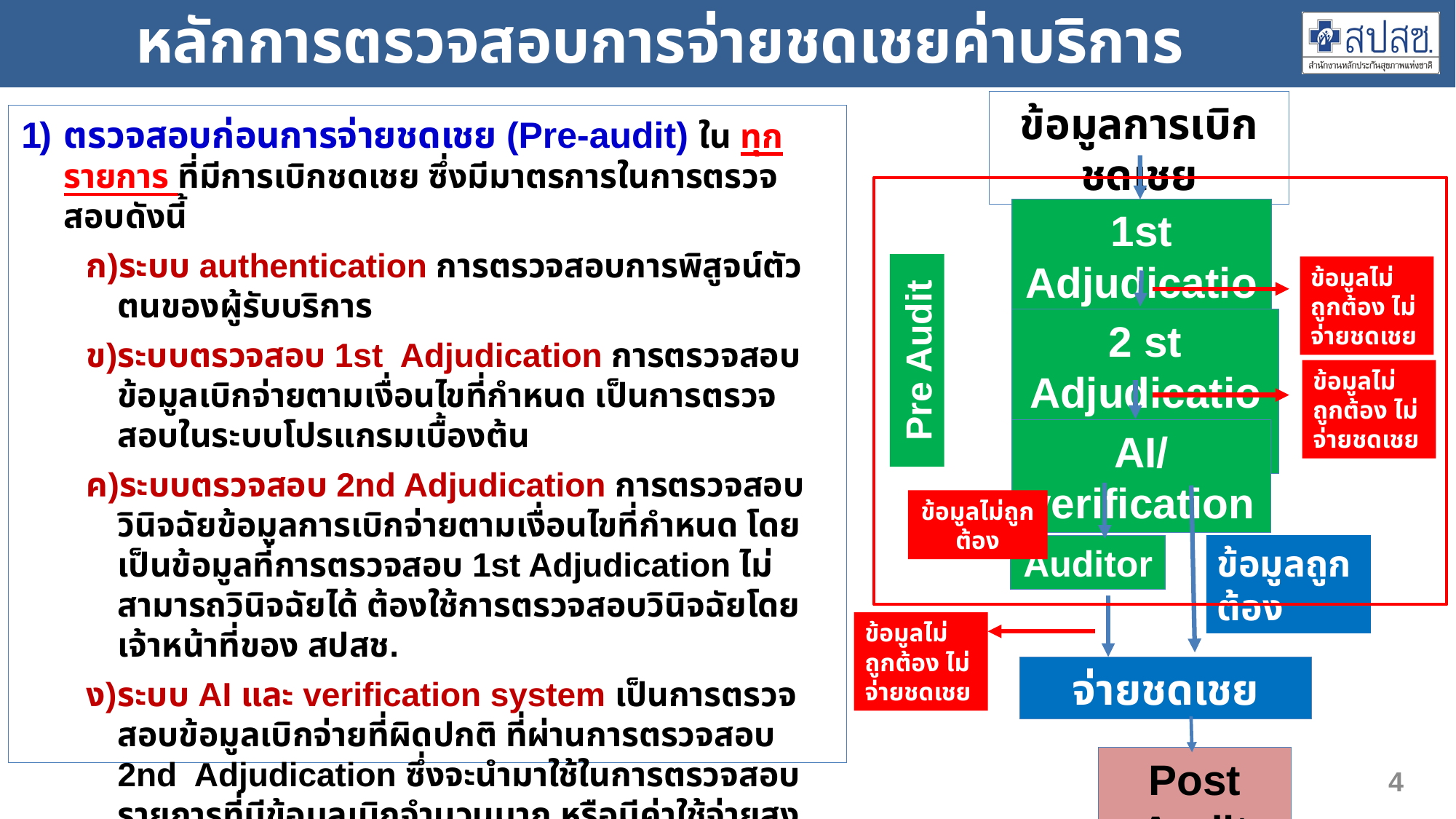

# หลักการตรวจสอบการจ่ายชดเชยค่าบริการ
ข้อมูลการเบิกชดเชย
ตรวจสอบก่อนการจ่ายชดเชย (Pre-audit) ใน ทุกรายการ ที่มีการเบิกชดเชย ซึ่งมีมาตรการในการตรวจสอบดังนี้
ระบบ authentication การตรวจสอบการพิสูจน์ตัวตนของผู้รับบริการ
ระบบตรวจสอบ 1st  Adjudication การตรวจสอบข้อมูลเบิกจ่ายตามเงื่อนไขที่กำหนด เป็นการตรวจสอบในระบบโปรแกรมเบื้องต้น
ระบบตรวจสอบ 2nd Adjudication การตรวจสอบวินิจฉัยข้อมูลการเบิกจ่ายตามเงื่อนไขที่กำหนด โดยเป็นข้อมูลที่การตรวจสอบ 1st Adjudication ไม่สามารถวินิจฉัยได้ ต้องใช้การตรวจสอบวินิจฉัยโดยเจ้าหน้าที่ของ สปสช.
ระบบ AI และ verification system เป็นการตรวจสอบข้อมูลเบิกจ่ายที่ผิดปกติ ที่ผ่านการตรวจสอบ 2nd  Adjudication ซึ่งจะนำมาใช้ในการตรวจสอบรายการที่มีข้อมูลเบิกจำนวนมาก หรือมีค่าใช้จ่ายสูง
ตรวจสอบโดย auditor ภายนอก กรณีที่พบหน่วยบริการที่มีข้อมูลผิดปรกติจำนวนมาก
ตรวจสอบหลังการจ่ายชดเขย (Post-audit) ตรวจสอบโดย auditor

1st Adjudication
ข้อมูลไม่ถูกต้อง ไม่จ่ายชดเชย
2 st Adjudication
Pre Audit
ข้อมูลไม่ถูกต้อง ไม่จ่ายชดเชย
AI/verification
ข้อมูลไม่ถูกต้อง
Auditor
ข้อมูลถูกต้อง
ข้อมูลไม่ถูกต้อง ไม่จ่ายชดเชย
จ่ายชดเชย
Post Audit
4